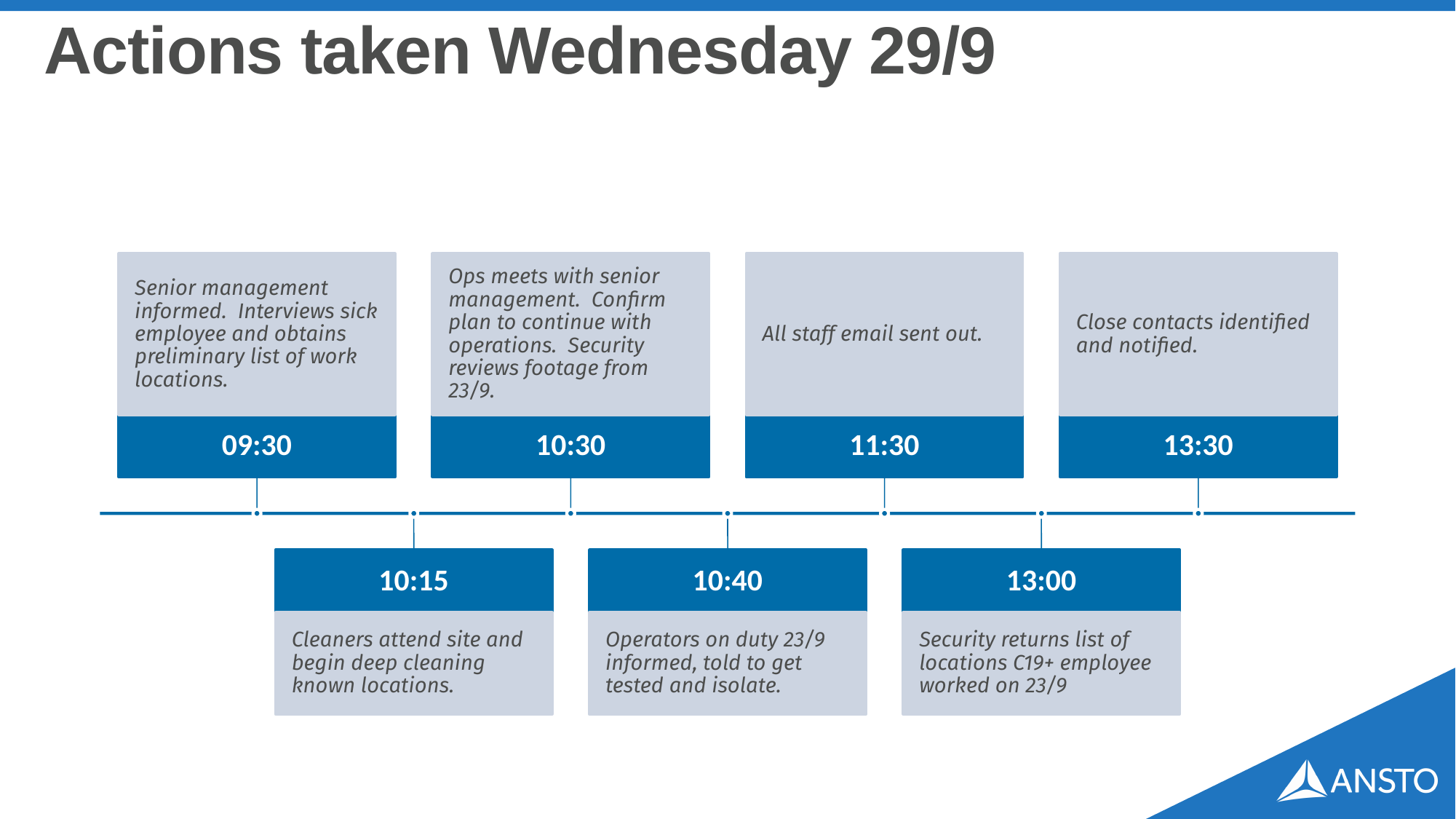

Actions taken Wednesday 29/9
Senior management informed.  Interviews sick employee and obtains preliminary list of work locations.
Ops meets with senior management.  Confirm plan to continue with operations.  Security reviews footage from 23/9.
All staff email sent out.
Close contacts identified and notified.
09:30
10:30
11:30
13:30

10:15
10:40
13:00
Cleaners attend site and begin deep cleaning known locations.
Operators on duty 23/9 informed, told to get tested and isolate.
Security returns list of locations C19+ employee worked on 23/9